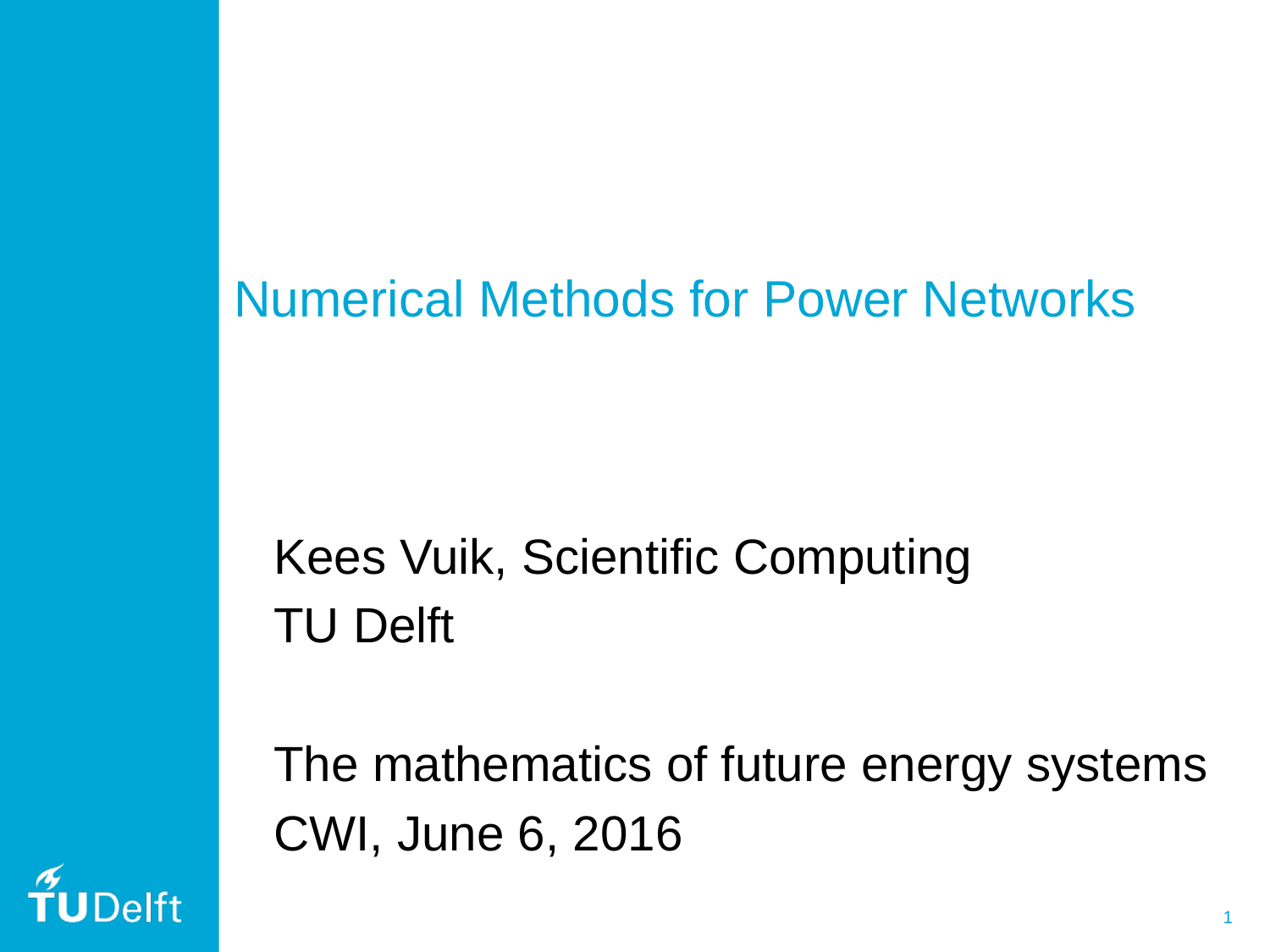

# Numerical Methods for Power Networks
Kees Vuik, Scientific Computing
TU Delft

The mathematics of future energy systems
CWI, June 6, 2016